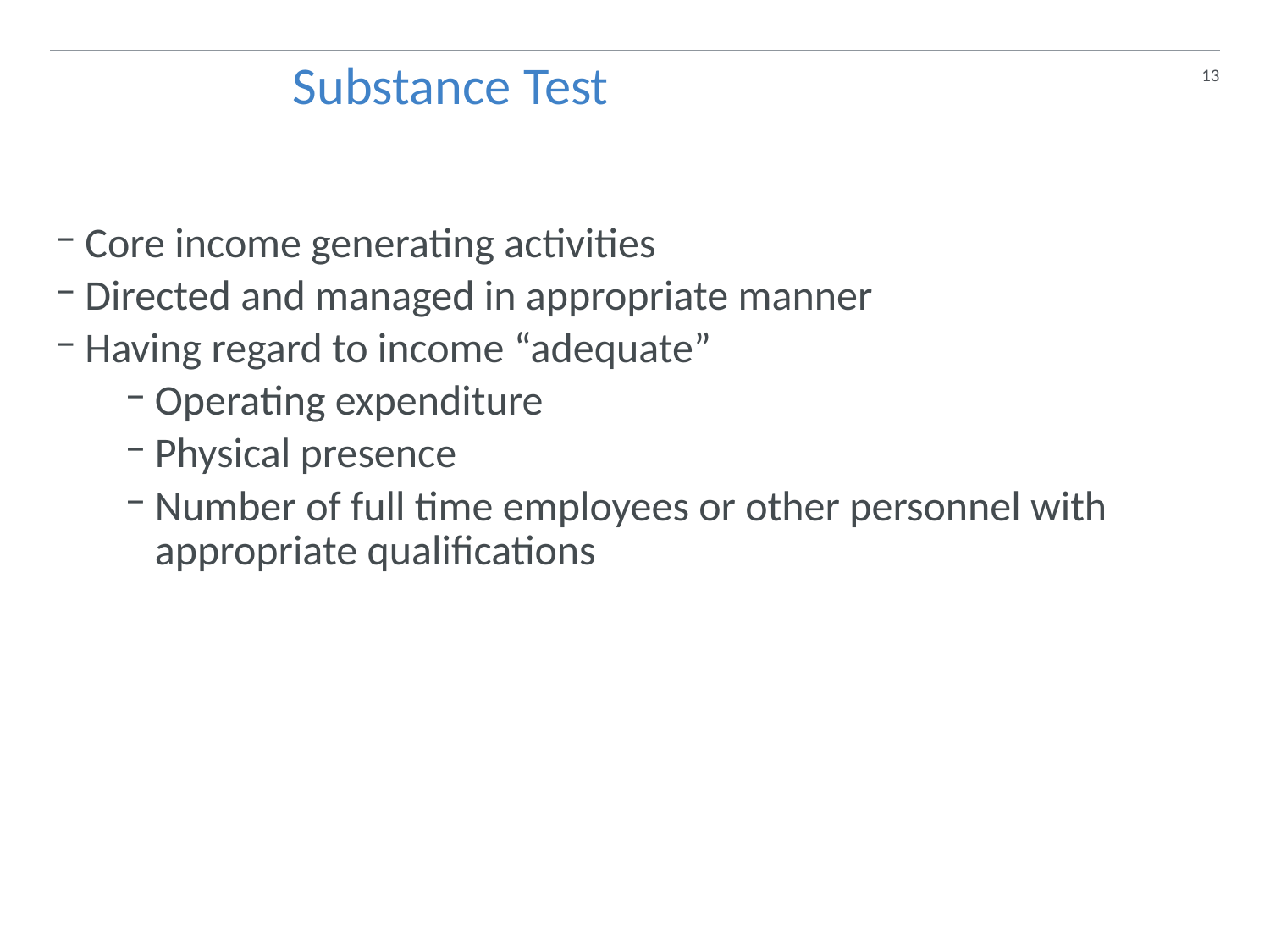

13
  Substance Test
Core income generating activities
Directed and managed in appropriate manner
Having regard to income “adequate”
Operating expenditure
Physical presence
Number of full time employees or other personnel with appropriate qualifications